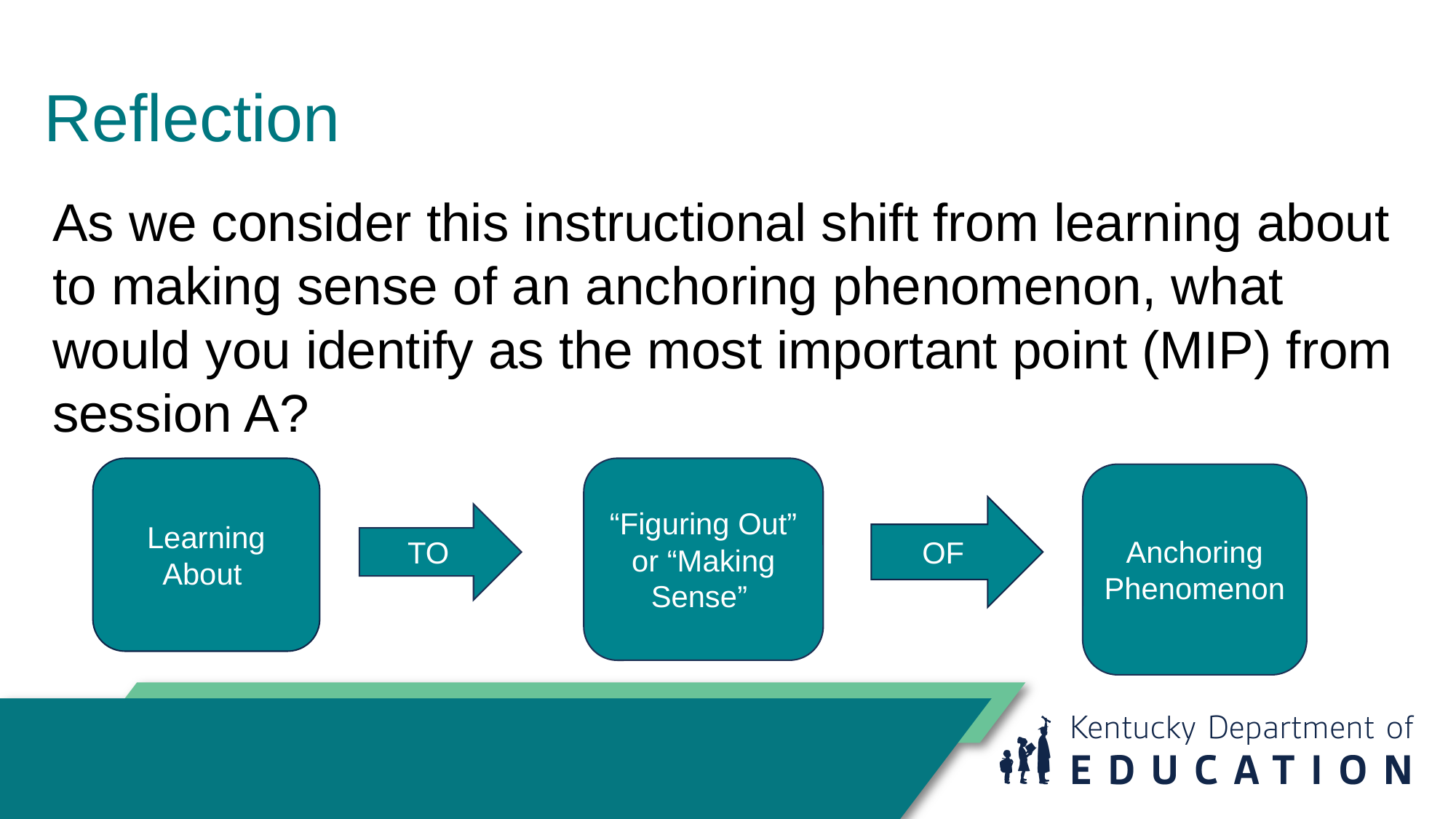

# Reflection
As we consider this instructional shift from learning about to making sense of an anchoring phenomenon, what would you identify as the most important point (MIP) from session A?
“Figuring Out” or “Making Sense”
Learning About
Anchoring Phenomenon
OF
TO